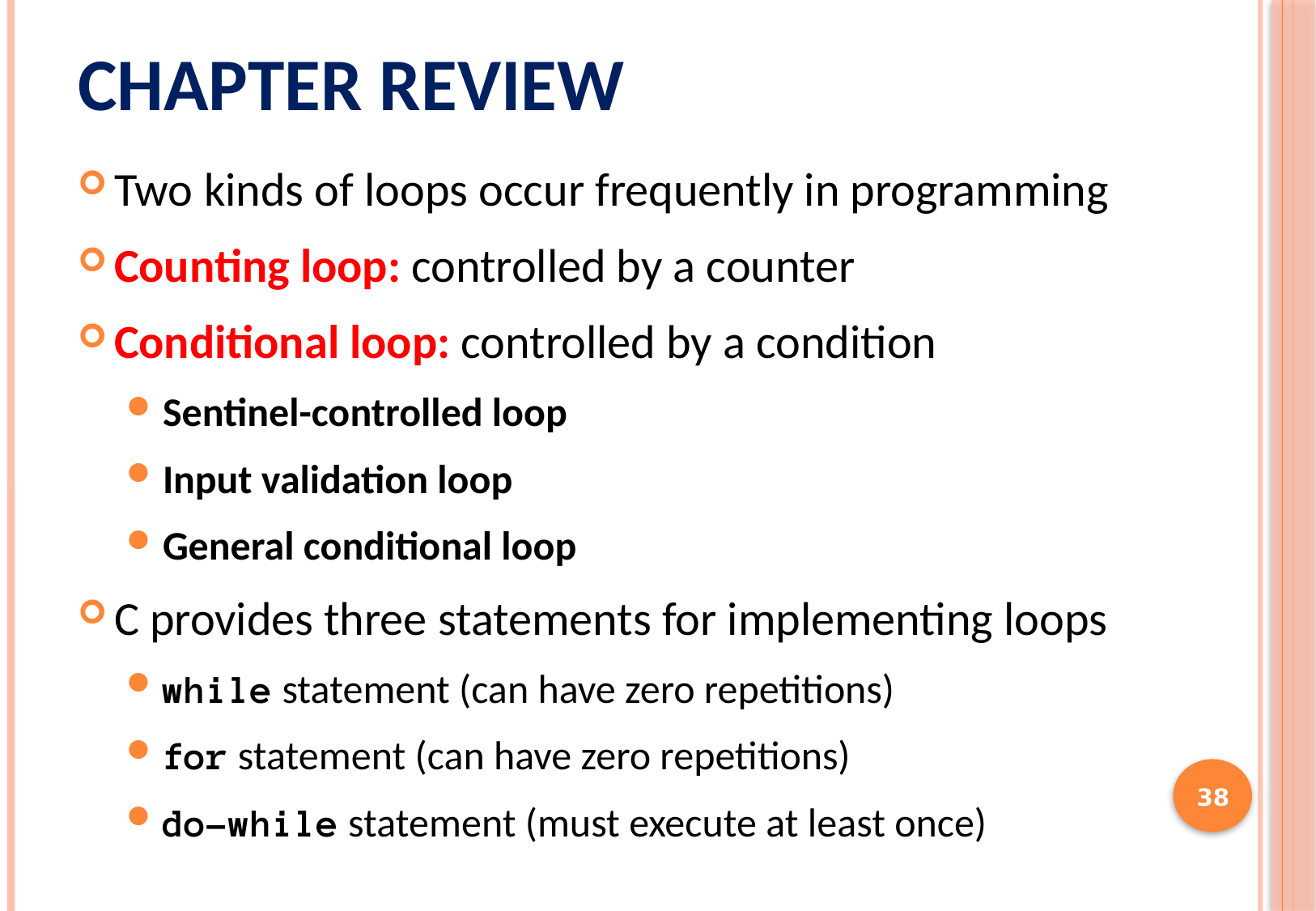

# Chapter Review
Two kinds of loops occur frequently in programming
Counting loop: controlled by a counter
Conditional loop: controlled by a condition
Sentinel-controlled loop
Input validation loop
General conditional loop
C provides three statements for implementing loops
while statement (can have zero repetitions)
for statement (can have zero repetitions)
do-while statement (must execute at least once)

38